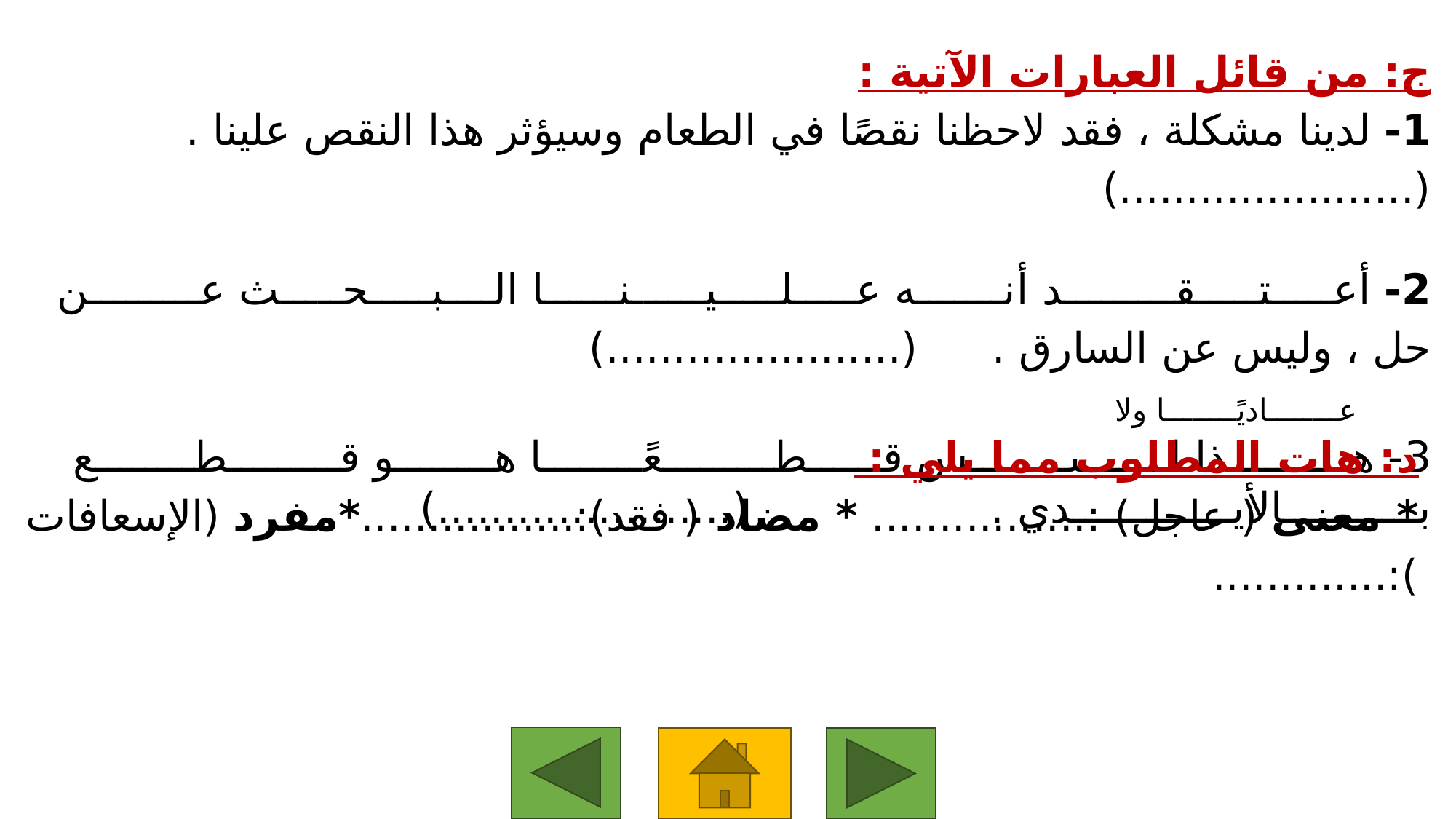

ج: من قائل العبارات الآتية :
1- لدينا مشكلة ، فقد لاحظنا نقصًا في الطعام وسيؤثر هذا النقص علينا .    (......................)

2- أعـــــتـــــقـــــــــد أنـــــــه عـــــلـــــيــــــنــــــا الــــبـــــحـــــث عـــــــــن حل ، وليس عن السارق .     (......................)
     عــــــــاديًــــــــا ولا
3- هــــــــــذا لـــــــيــــــــس قــــــطـــــــــعًــــــــا هــــــــو قـــــــــطــــــــع بـــــــــــالأيـــــــــــــدي .                  (......................)
د: هات المطلوب مما يلي :
* معنى ( عاجل) :................ * مضاد ( فقد):................*مفرد (الإسعافات ):.............